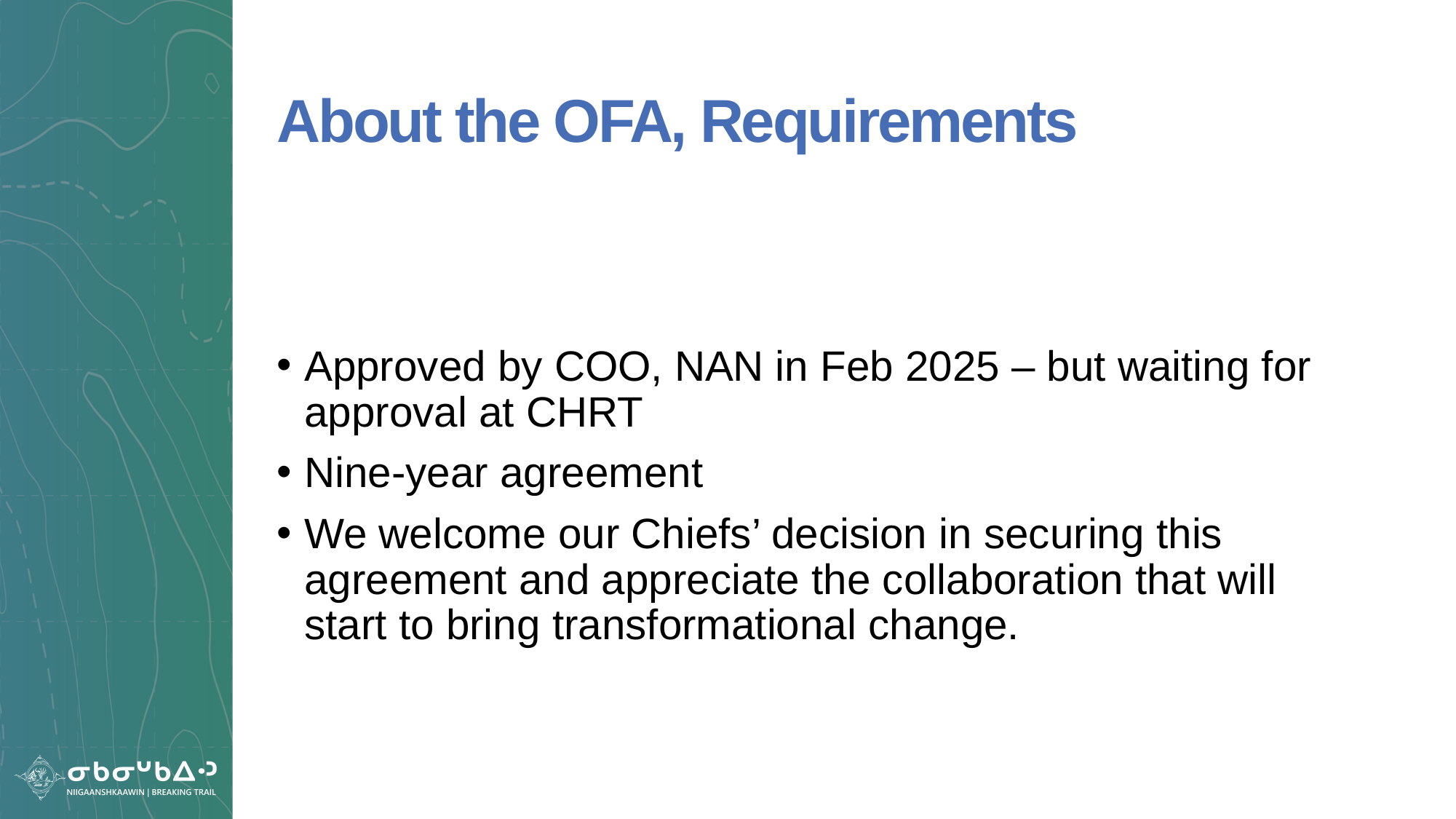

# About the OFA, Requirements
Approved by COO, NAN in Feb 2025 – but waiting for approval at CHRT
Nine-year agreement
We welcome our Chiefs’ decision in securing this agreement and appreciate the collaboration that will start to bring transformational change.